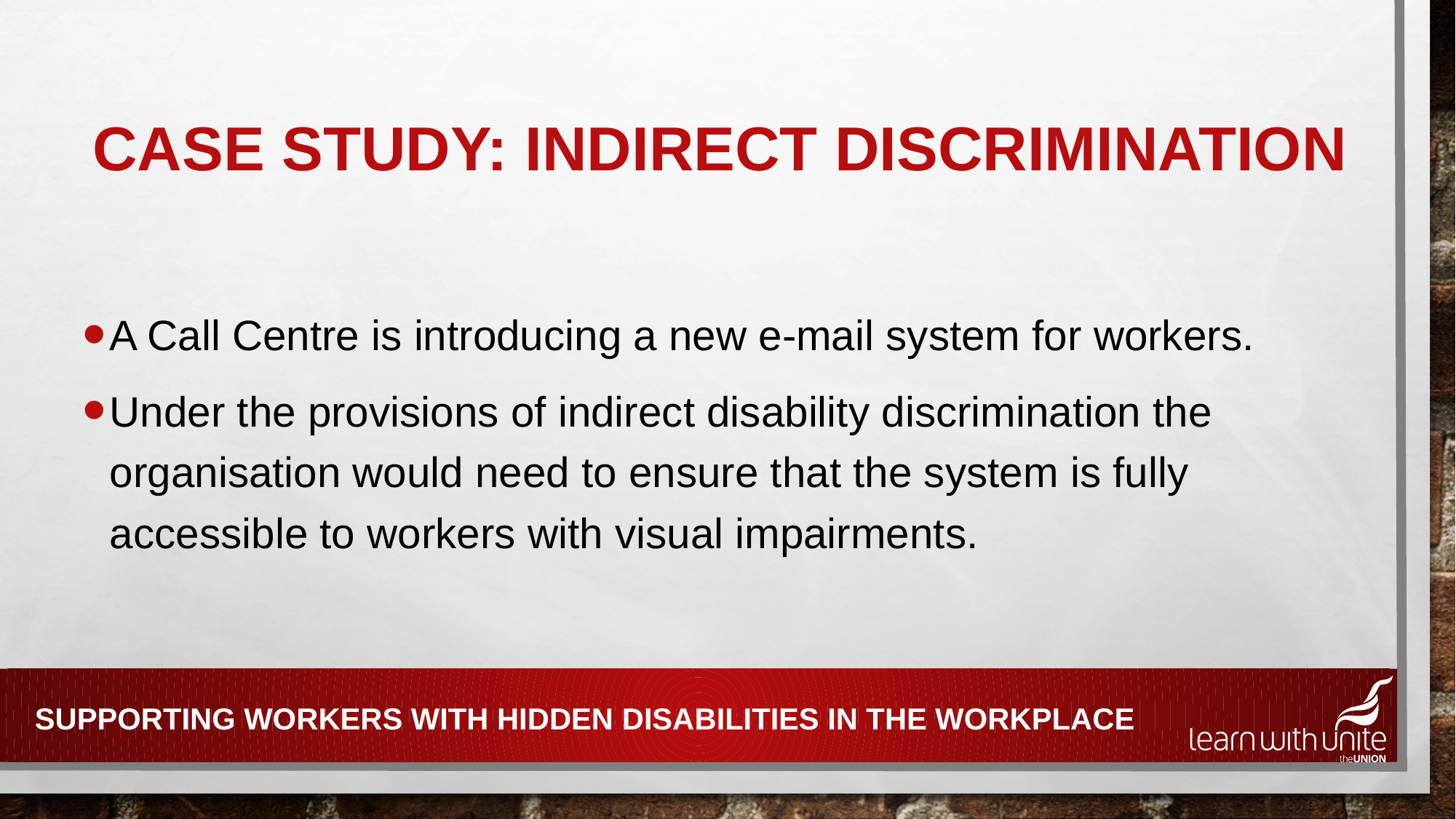

# Case studY: indirect discrimination
A Call Centre is introducing a new e-mail system for workers.
Under the provisions of indirect disability discrimination the organisation would need to ensure that the system is fully accessible to workers with visual impairments.
Supporting workers with hidden disabilities IN THE workplace